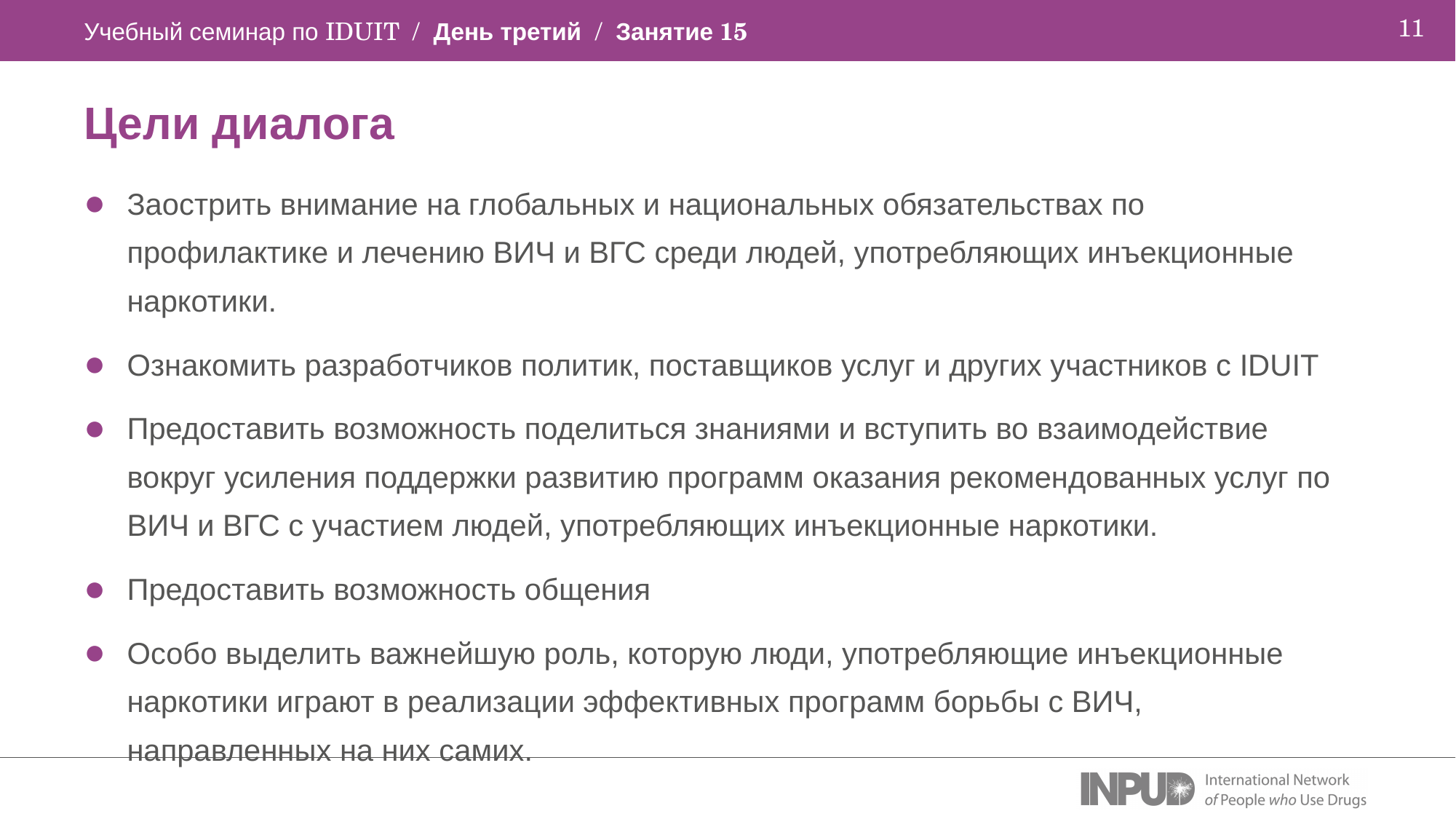

Учебный семинар по IDUIT  /  День третий  /  Занятие 15
Цели диалога
Заострить внимание на глобальных и национальных обязательствах по профилактике и лечению ВИЧ и ВГС среди людей, употребляющих инъекционные наркотики.
Ознакомить разработчиков политик, поставщиков услуг и других участников с IDUIT
Предоставить возможность поделиться знаниями и вступить во взаимодействие вокруг усиления поддержки развитию программ оказания рекомендованных услуг по ВИЧ и ВГС с участием людей, употребляющих инъекционные наркотики.
Предоставить возможность общения
Особо выделить важнейшую роль, которую люди, употребляющие инъекционные наркотики играют в реализации эффективных программ борьбы с ВИЧ, направленных на них самих.